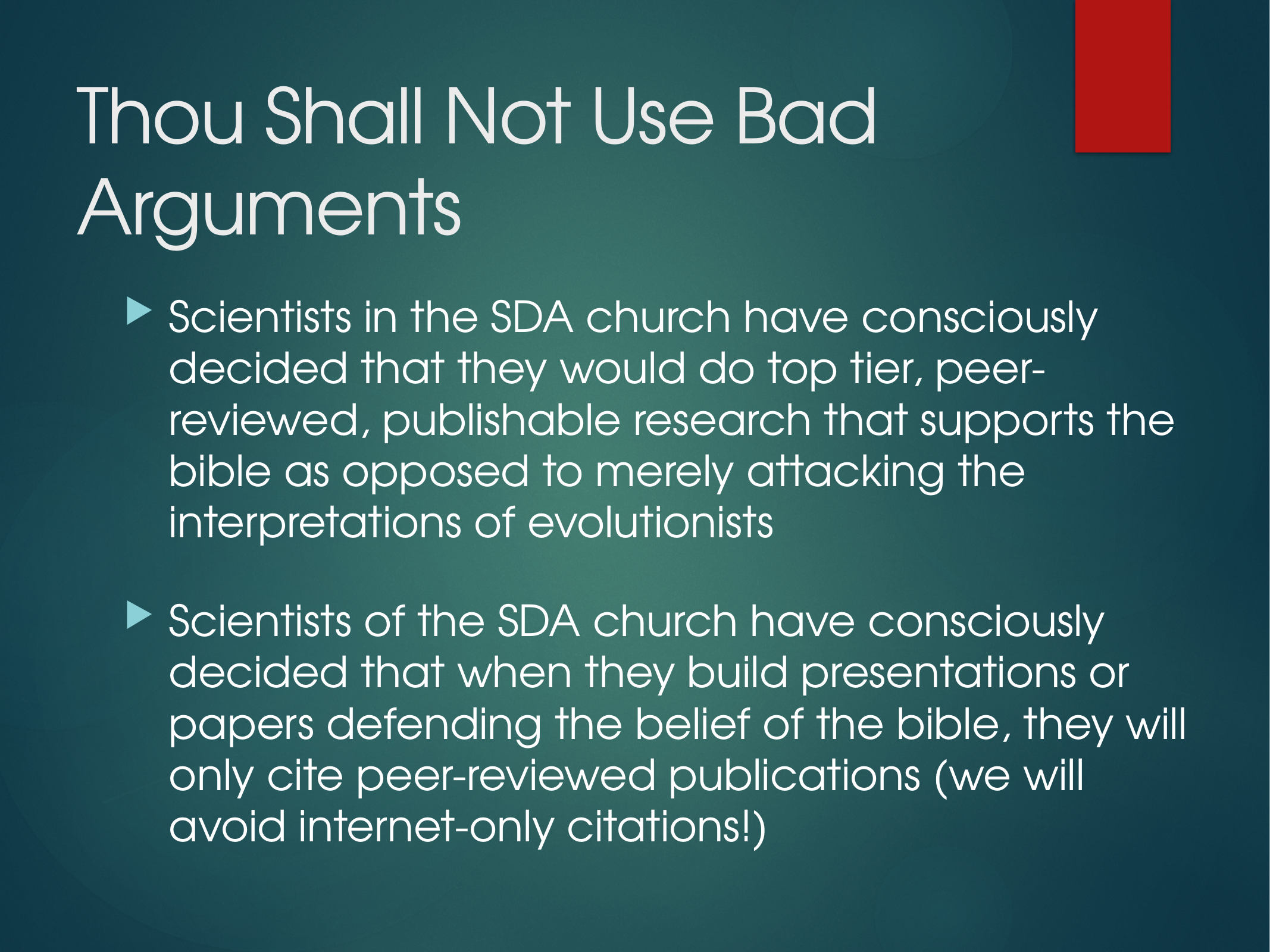

# Thou Shall Not Use Bad Arguments
Scientists in the SDA church have consciously decided that they would do top tier, peer-reviewed, publishable research that supports the bible as opposed to merely attacking the interpretations of evolutionists
Scientists of the SDA church have consciously decided that when they build presentations or papers defending the belief of the bible, they will only cite peer-reviewed publications (we will avoid internet-only citations!)